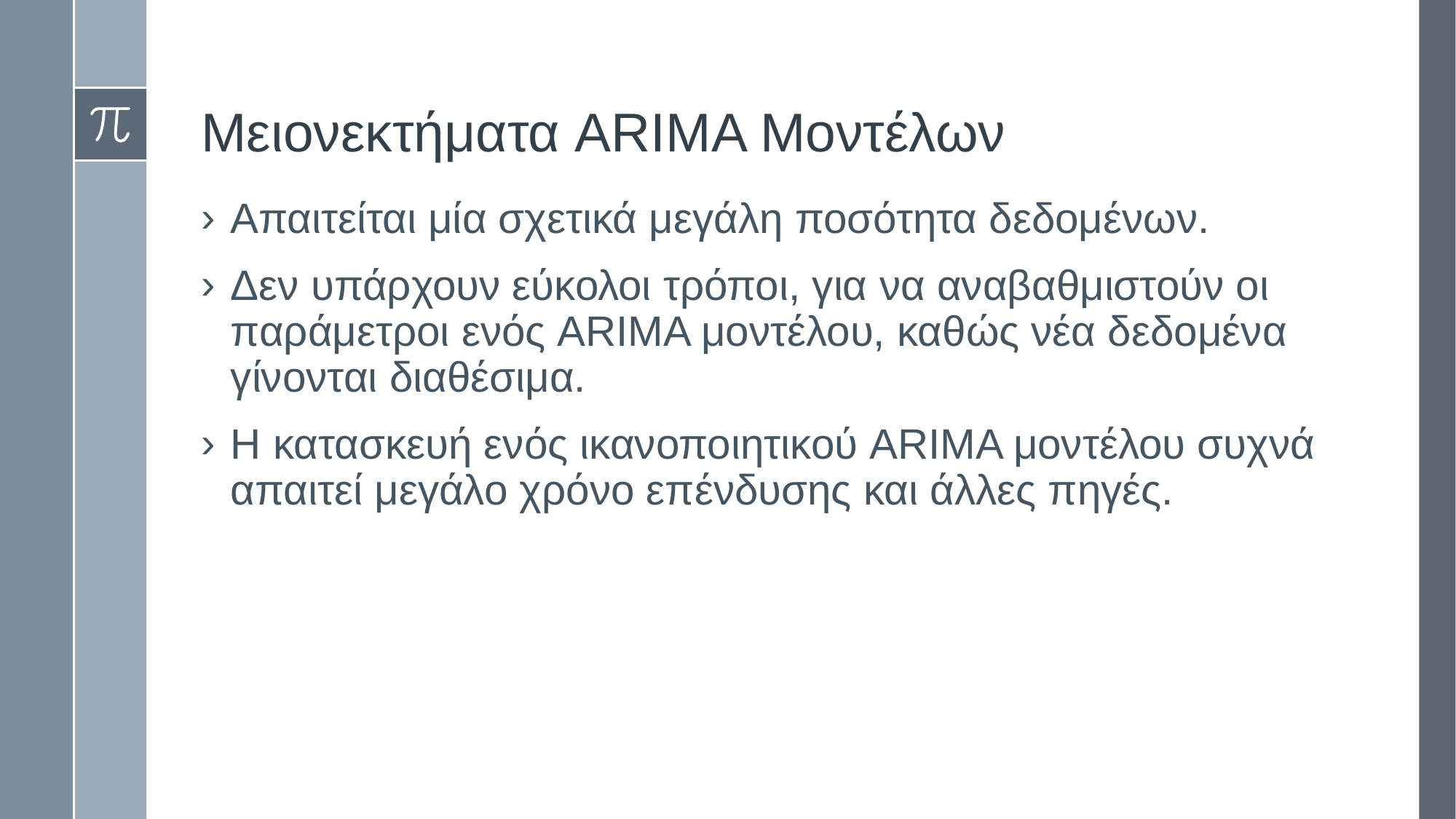

# Μειονεκτήματα ARIMA Μοντέλων
Απαιτείται μία σχετικά μεγάλη ποσότητα δεδομένων.
Δεν υπάρχουν εύκολοι τρόποι, για να αναβαθμιστούν οι παράμετροι ενός ARIMA μοντέλου, καθώς νέα δεδομένα γίνονται διαθέσιμα.
Η κατασκευή ενός ικανοποιητικού ARIMA μοντέλου συχνά απαιτεί μεγάλο χρόνο επένδυσης και άλλες πηγές.